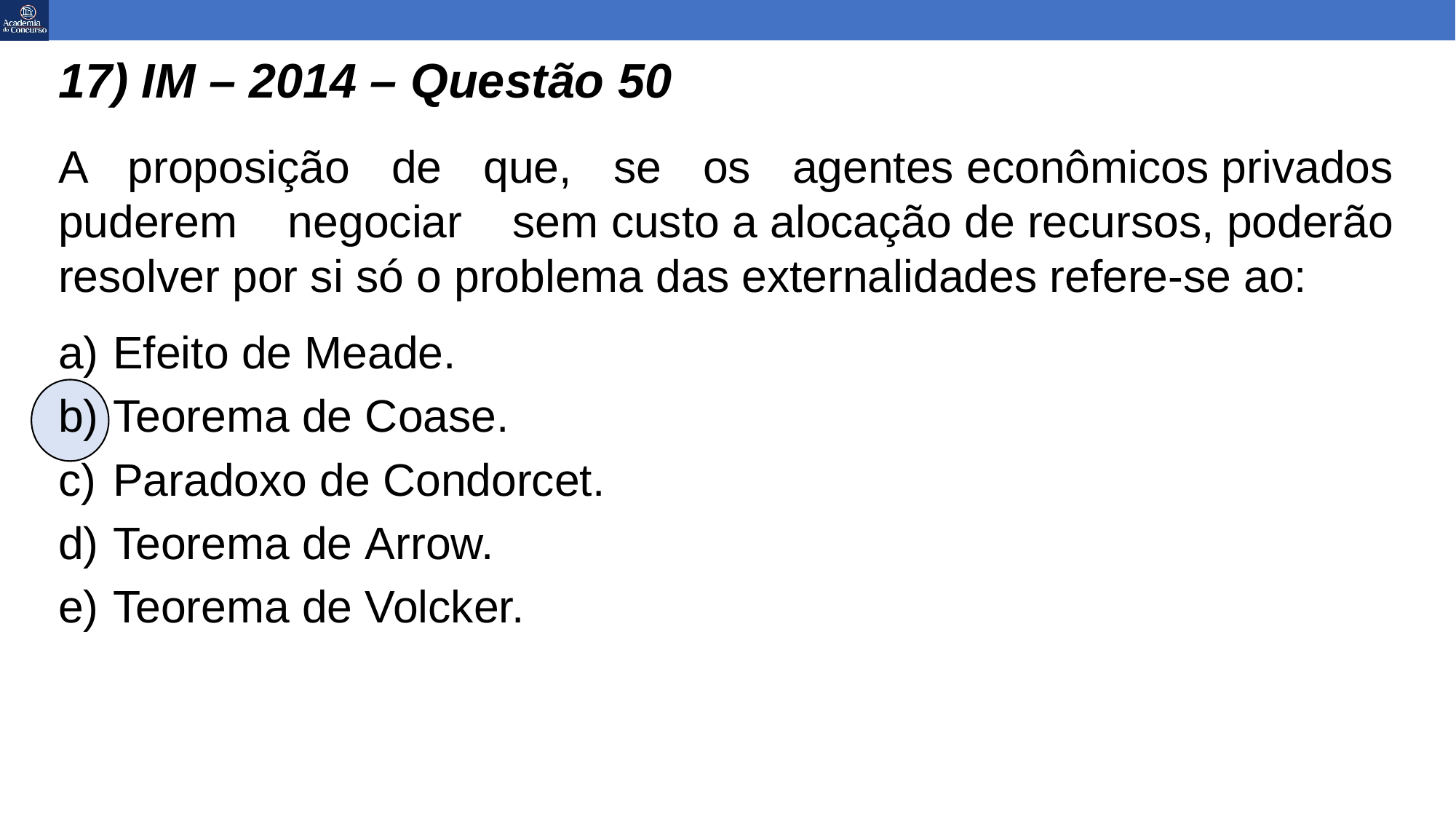

# 17) IM – 2014 – Questão 50
A proposição de que, se os agentes econômicos privados puderem negociar sem custo a alocação de recursos, poderão resolver por si só o problema das externalidades refere-se ao:

Efeito de Meade.
Teorema de Coase.
Paradoxo de Condorcet.
Teorema de Arrow.
Teorema de Volcker.